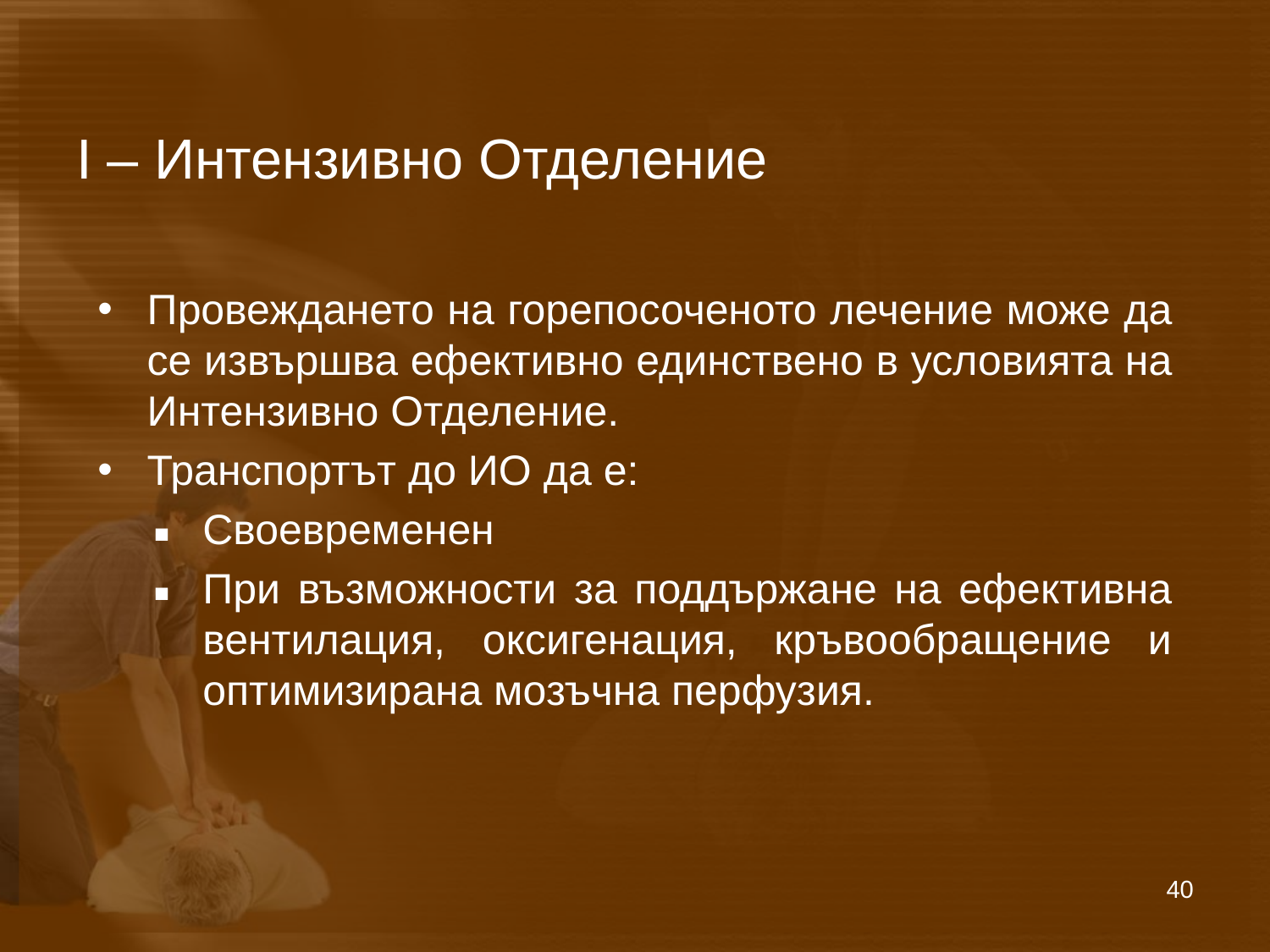

# I – Интензивно Отделение
Провеждането на горепосоченото лечение може да се извършва ефективно единствено в условията на Интензивно Отделение.
Транспортът до ИО да е:
Своевременен
При възможности за поддържане на ефективна вентилация, оксигенация, кръвообращение и оптимизирана мозъчна перфузия.
40